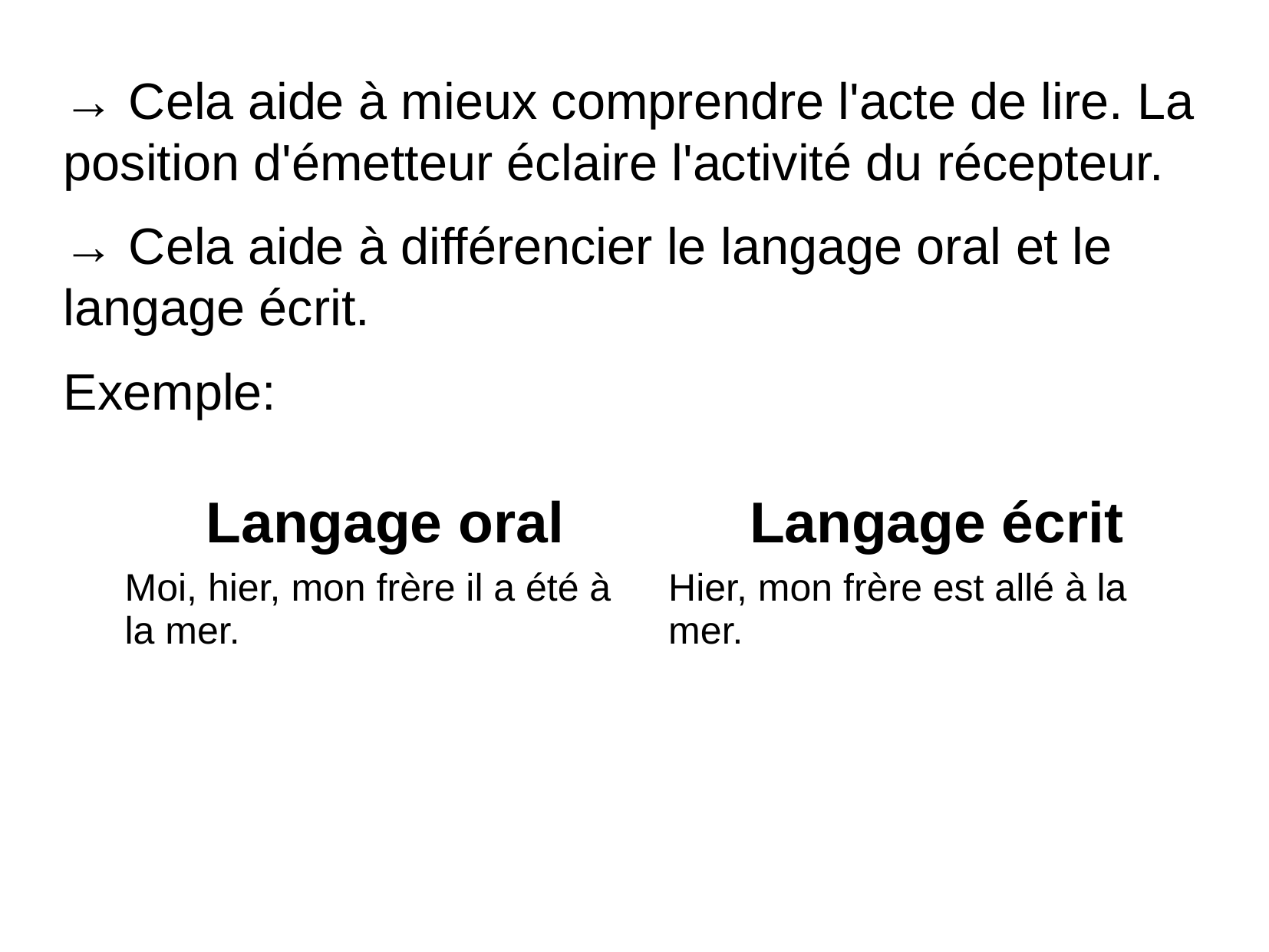

→ Cela aide à mieux comprendre l'acte de lire. La position d'émetteur éclaire l'activité du récepteur.
→ Cela aide à différencier le langage oral et le langage écrit.
Exemple:

| Langage oral | Langage écrit |
| --- | --- |
| Moi, hier, mon frère il a été à la mer. | Hier, mon frère est allé à la mer. |